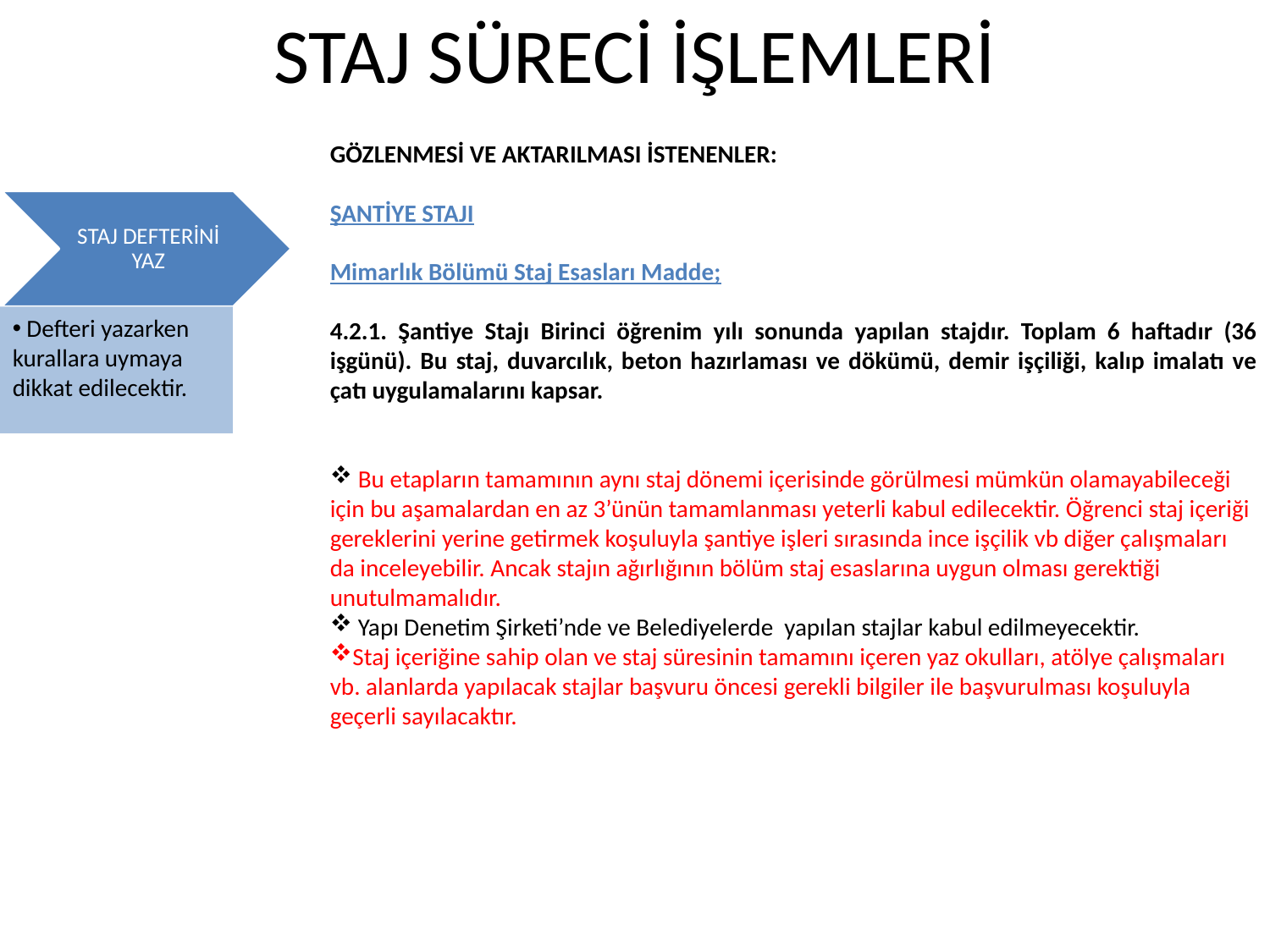

STAJ SÜRECİ İŞLEMLERİ
GÖZLENMESİ VE AKTARILMASI İSTENENLER:

ŞANTİYE STAJI

Mimarlık Bölümü Staj Esasları Madde;

4.2.1. Şantiye Stajı Birinci öğrenim yılı sonunda yapılan stajdır. Toplam 6 haftadır (36 işgünü). Bu staj, duvarcılık, beton hazırlaması ve dökümü, demir işçiliği, kalıp imalatı ve çatı uygulamalarını kapsar.

 Bu etapların tamamının aynı staj dönemi içerisinde görülmesi mümkün olamayabileceği için bu aşamalardan en az 3’ünün tamamlanması yeterli kabul edilecektir. Öğrenci staj içeriği gereklerini yerine getirmek koşuluyla şantiye işleri sırasında ince işçilik vb diğer çalışmaları da inceleyebilir. Ancak stajın ağırlığının bölüm staj esaslarına uygun olması gerektiği unutulmamalıdır.
 Yapı Denetim Şirketi’nde ve Belediyelerde  yapılan stajlar kabul edilmeyecektir.
Staj içeriğine sahip olan ve staj süresinin tamamını içeren yaz okulları, atölye çalışmaları vb. alanlarda yapılacak stajlar başvuru öncesi gerekli bilgiler ile başvurulması koşuluyla geçerli sayılacaktır.

STAJ DEFTERİNİ YAZ
 Defteri yazarken kurallara uymaya dikkat edilecektir.